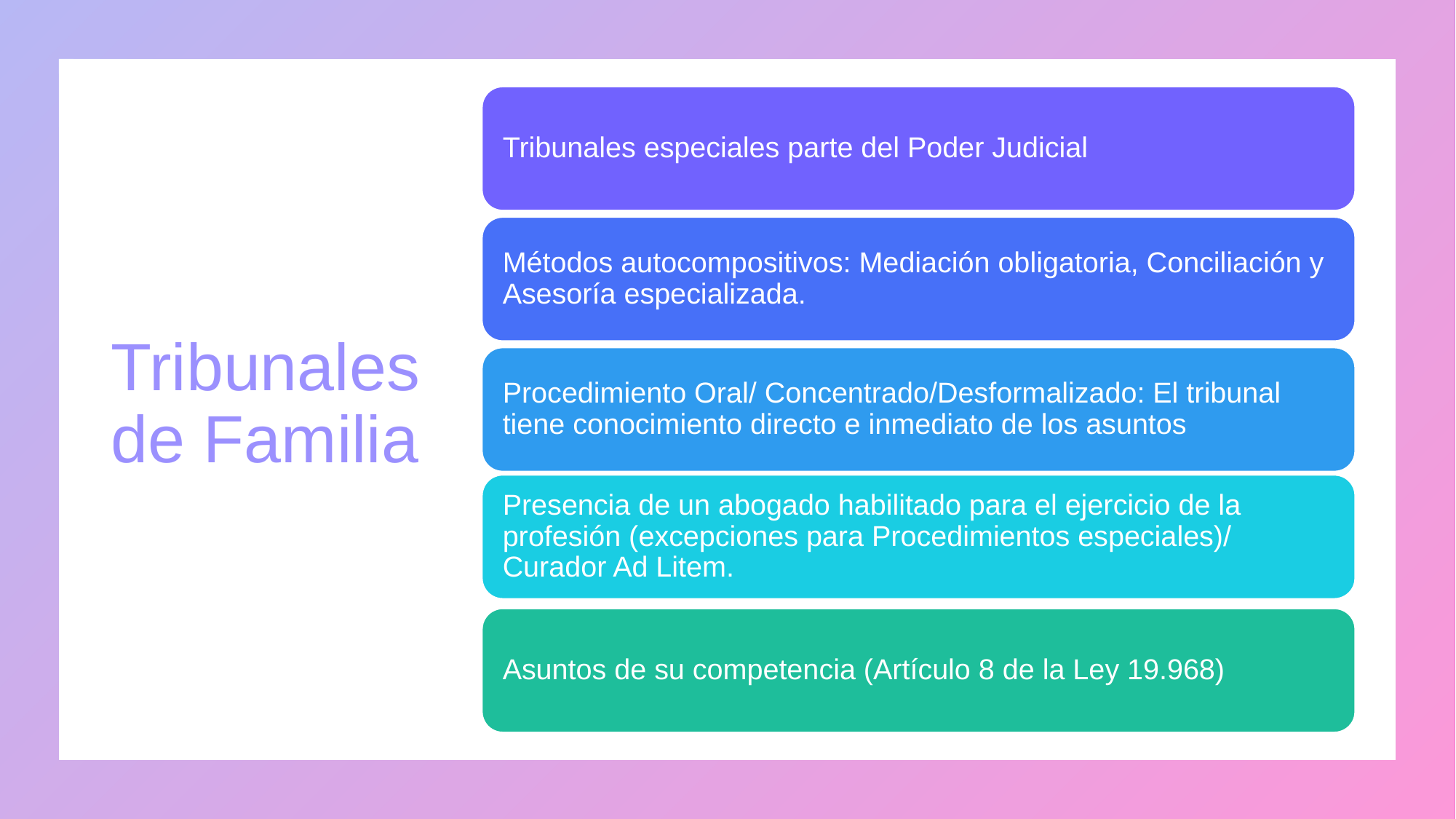

# Tribunales de Familia
Tribunales especiales parte del Poder Judicial
Métodos autocompositivos: Mediación obligatoria, Conciliación y Asesoría especializada.
Procedimiento Oral/ Concentrado/Desformalizado: El tribunal tiene conocimiento directo e inmediato de los asuntos
Presencia de un abogado habilitado para el ejercicio de la profesión (excepciones para Procedimientos especiales)/ Curador Ad Litem.
Asuntos de su competencia (Artículo 8 de la Ley 19.968)